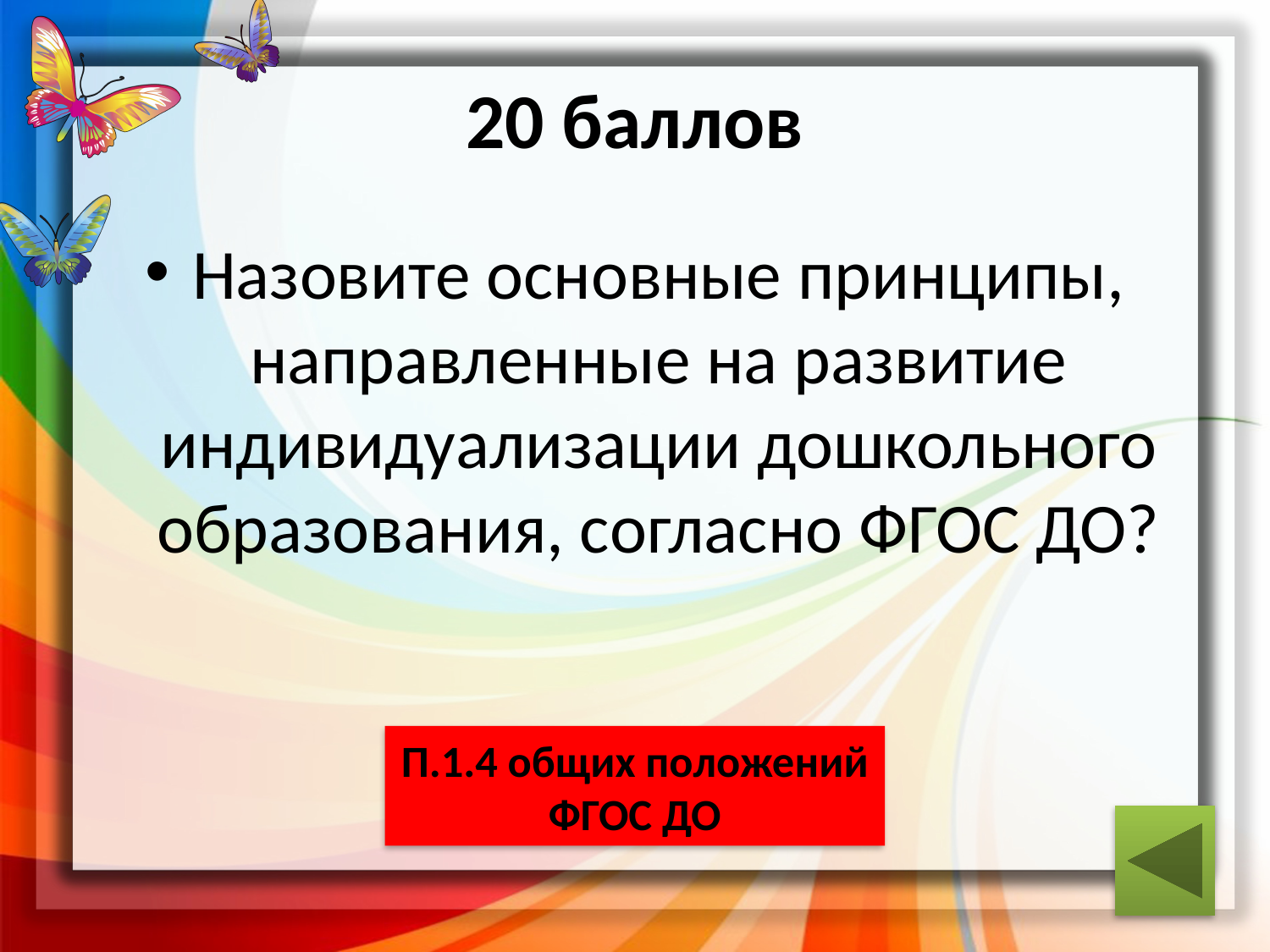

# 20 баллов
Назовите основные принципы, направленные на развитие индивидуализации дошкольного образования, согласно ФГОС ДО?
ответ
П.1.4 общих положений ФГОС ДО